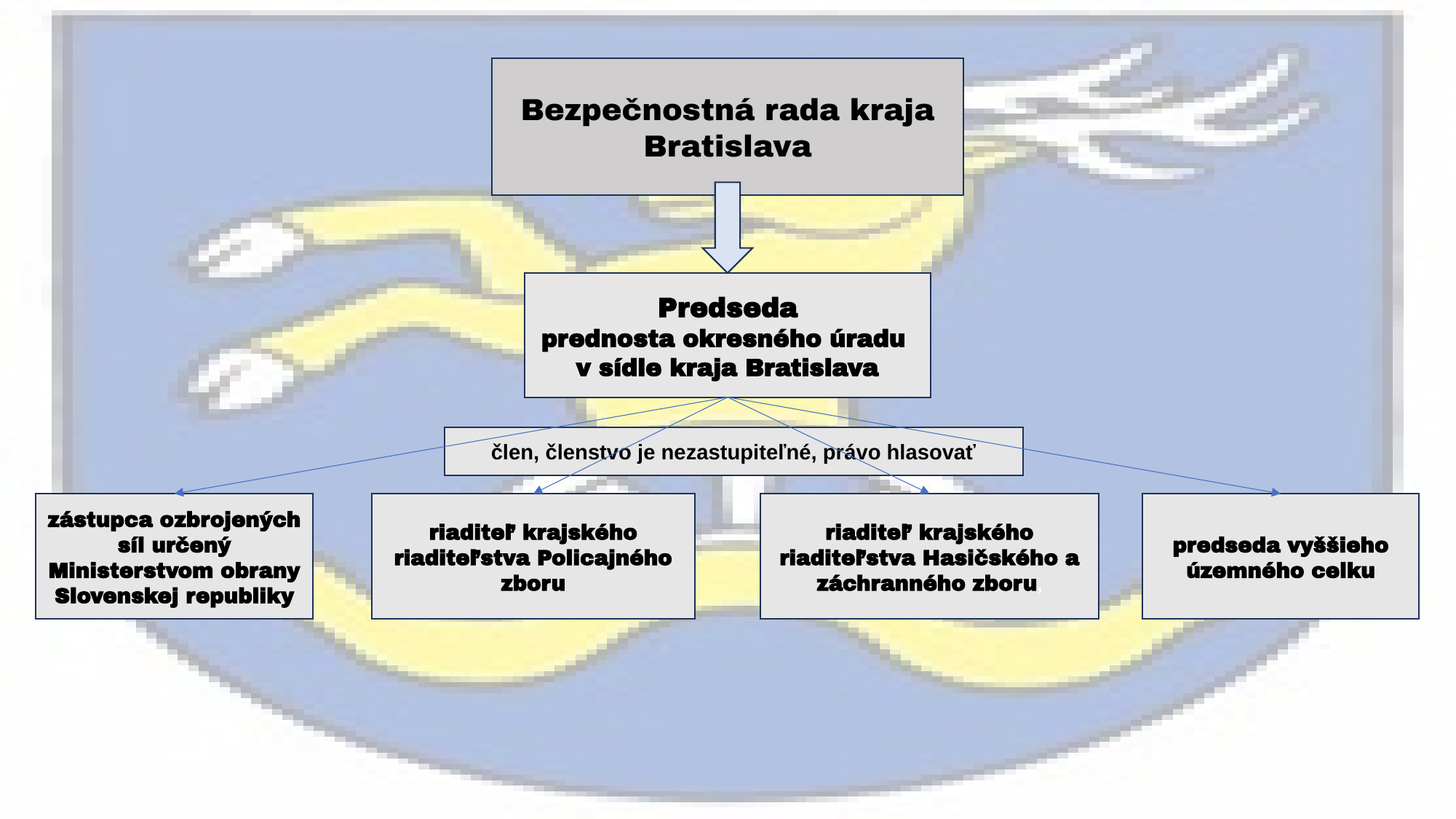

Bezpečnostná rada kraja
Bratislava

Predseda
prednosta okresného úradu
v sídle kraja Bratislava
člen, členstvo je nezastupiteľné, právo hlasovať
riaditeľ krajského riaditeľstva Policajného zboru
zástupca ozbrojených síl určený Ministerstvom obrany Slovenskej republiky
riaditeľ krajského riaditeľstva Hasičského a záchranného zboru,
predseda vyššieho územného celku